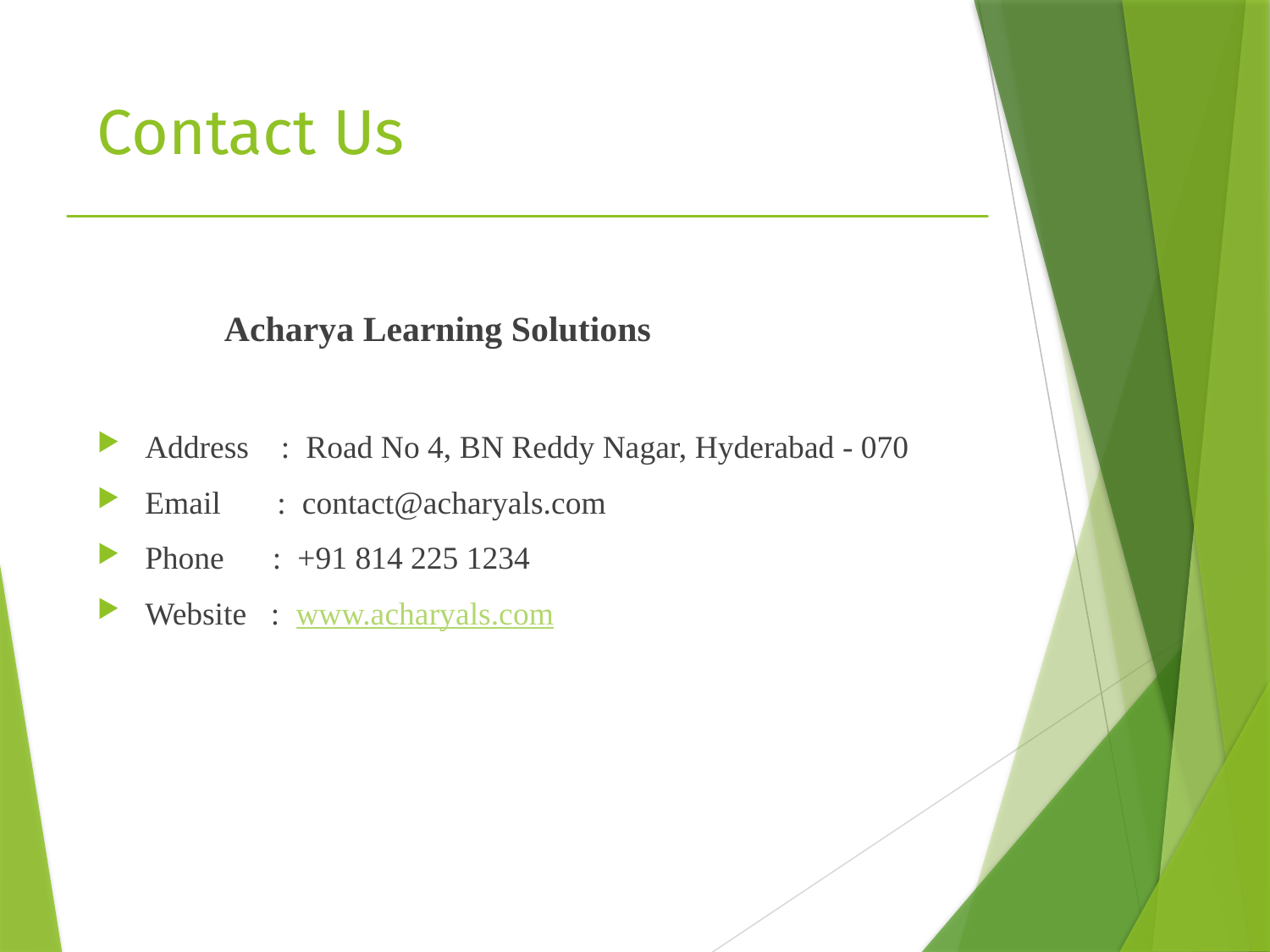

# Contact Us
	Acharya Learning Solutions

Address    :  Road No 4, BN Reddy Nagar, Hyderabad - 070
Email       :  contact@acharyals.com
Phone      :  +91 814 225 1234
Website   :  www.acharyals.com